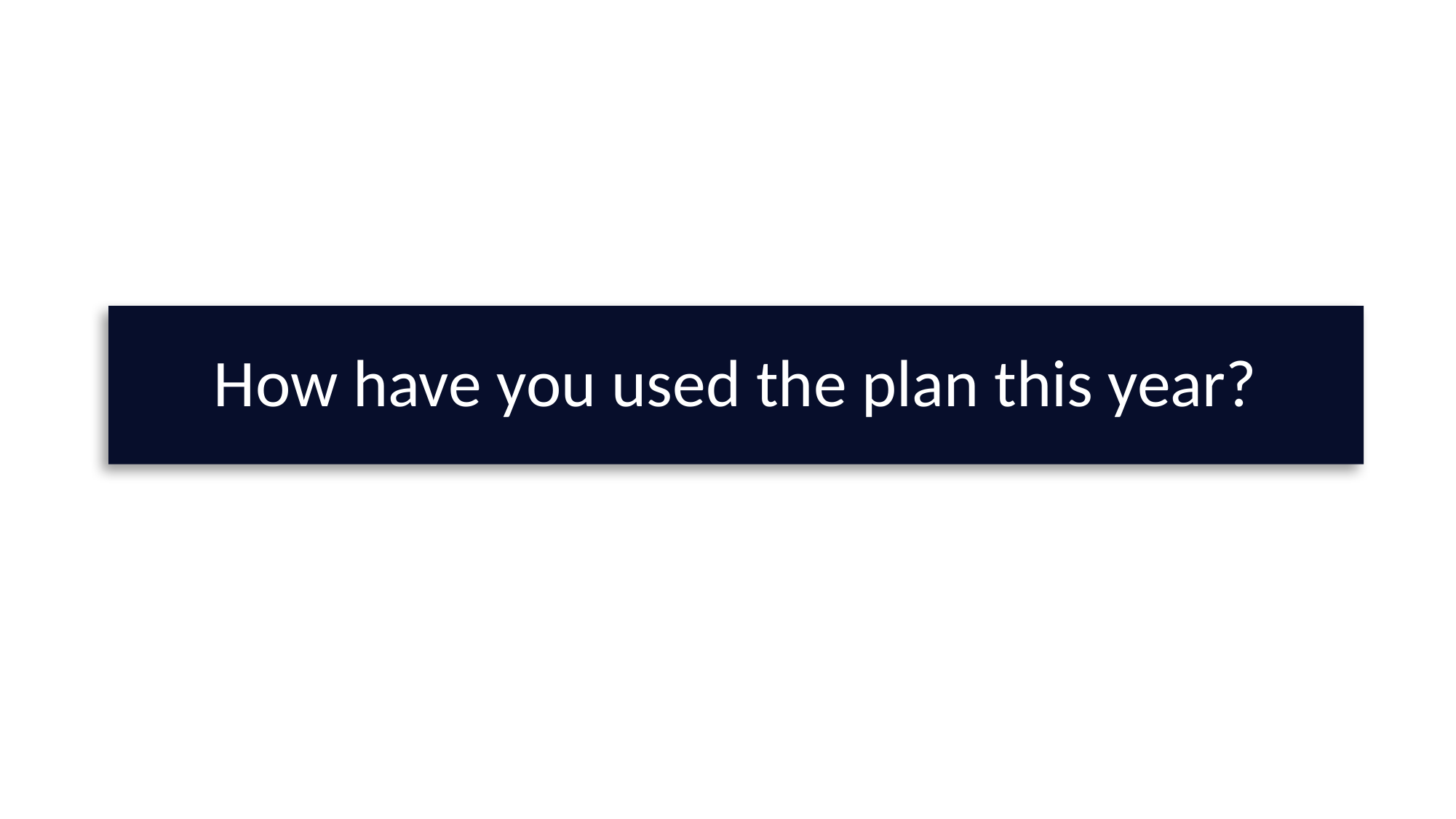

# How have you used the plan this year?